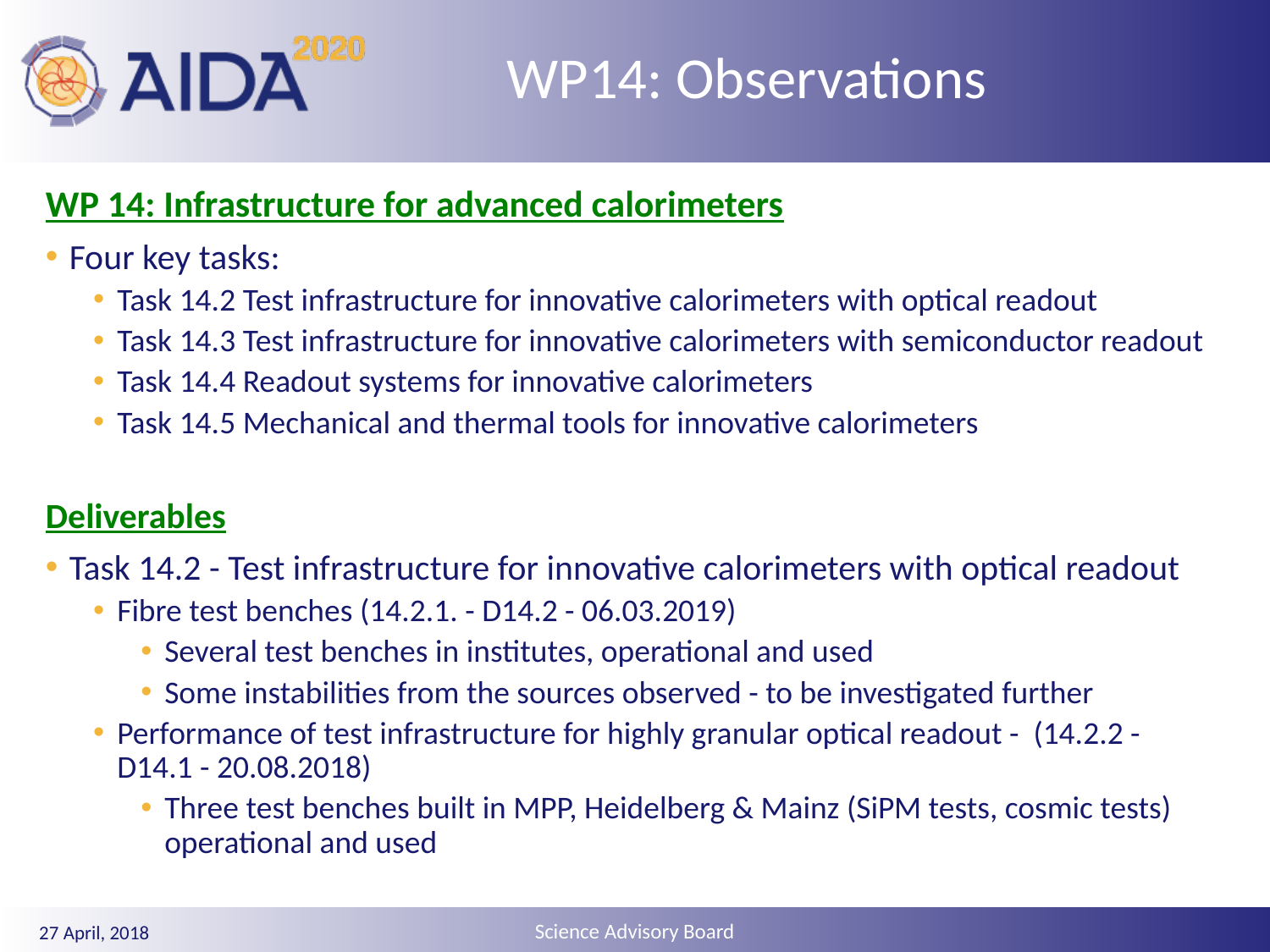

# WP14: Observations
WP 14: Infrastructure for advanced calorimeters
Four key tasks:
Task 14.2 Test infrastructure for innovative calorimeters with optical readout
Task 14.3 Test infrastructure for innovative calorimeters with semiconductor readout
Task 14.4 Readout systems for innovative calorimeters
Task 14.5 Mechanical and thermal tools for innovative calorimeters

Deliverables
Task 14.2 - Test infrastructure for innovative calorimeters with optical readout
Fibre test benches (14.2.1. - D14.2 - 06.03.2019)
Several test benches in institutes, operational and used
Some instabilities from the sources observed - to be investigated further
Performance of test infrastructure for highly granular optical readout -  (14.2.2 - D14.1 - 20.08.2018)
Three test benches built in MPP, Heidelberg & Mainz (SiPM tests, cosmic tests) operational and used

27

Science Advisory Board
Science Advisory Board
27 April, 2018